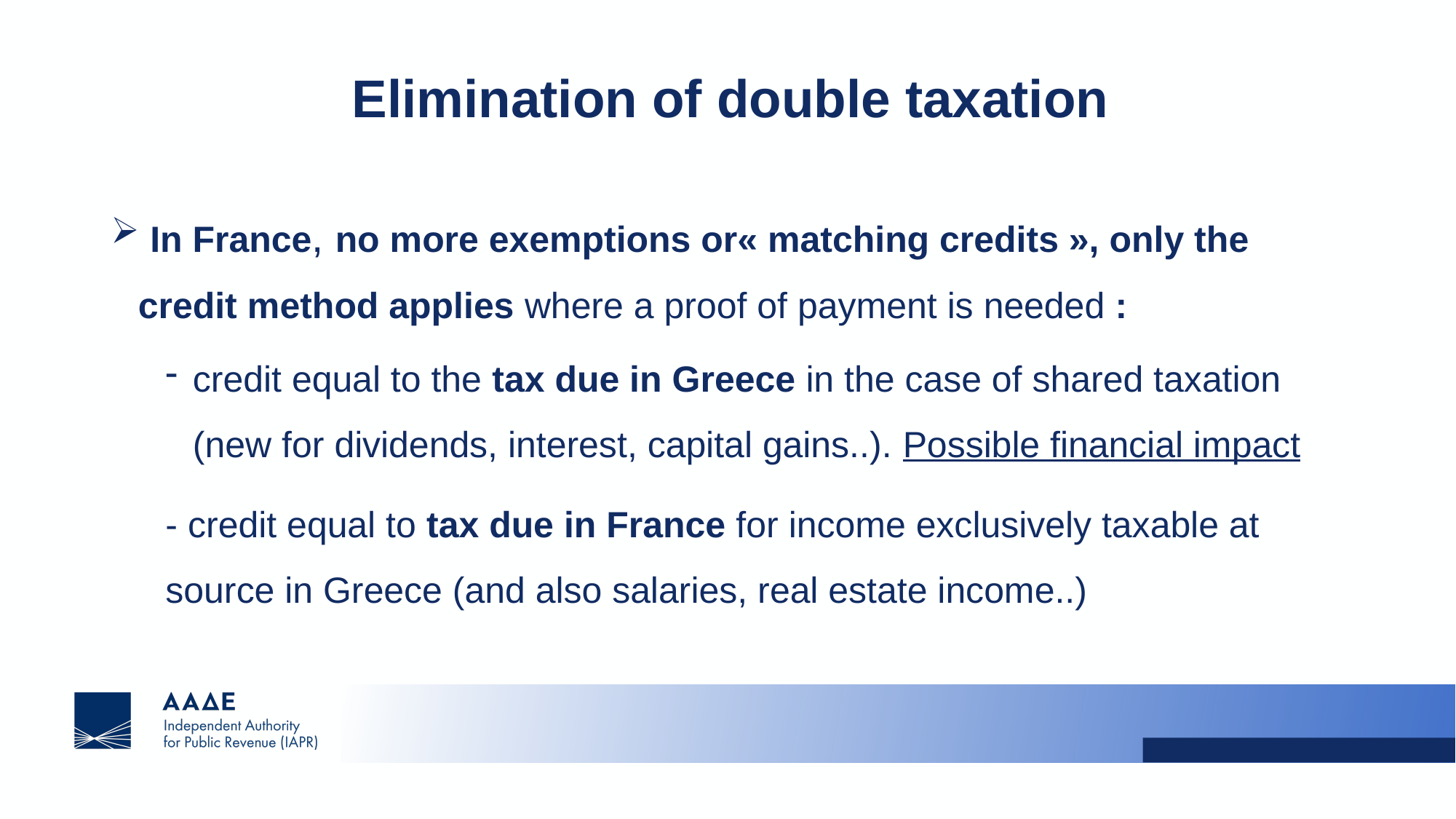

# Elimination of double taxation
 In France, no more exemptions or« matching credits », only the credit method applies where a proof of payment is needed :
credit equal to the tax due in Greece in the case of shared taxation (new for dividends, interest, capital gains..). Possible financial impact
- credit equal to tax due in France for income exclusively taxable at source in Greece (and also salaries, real estate income..)